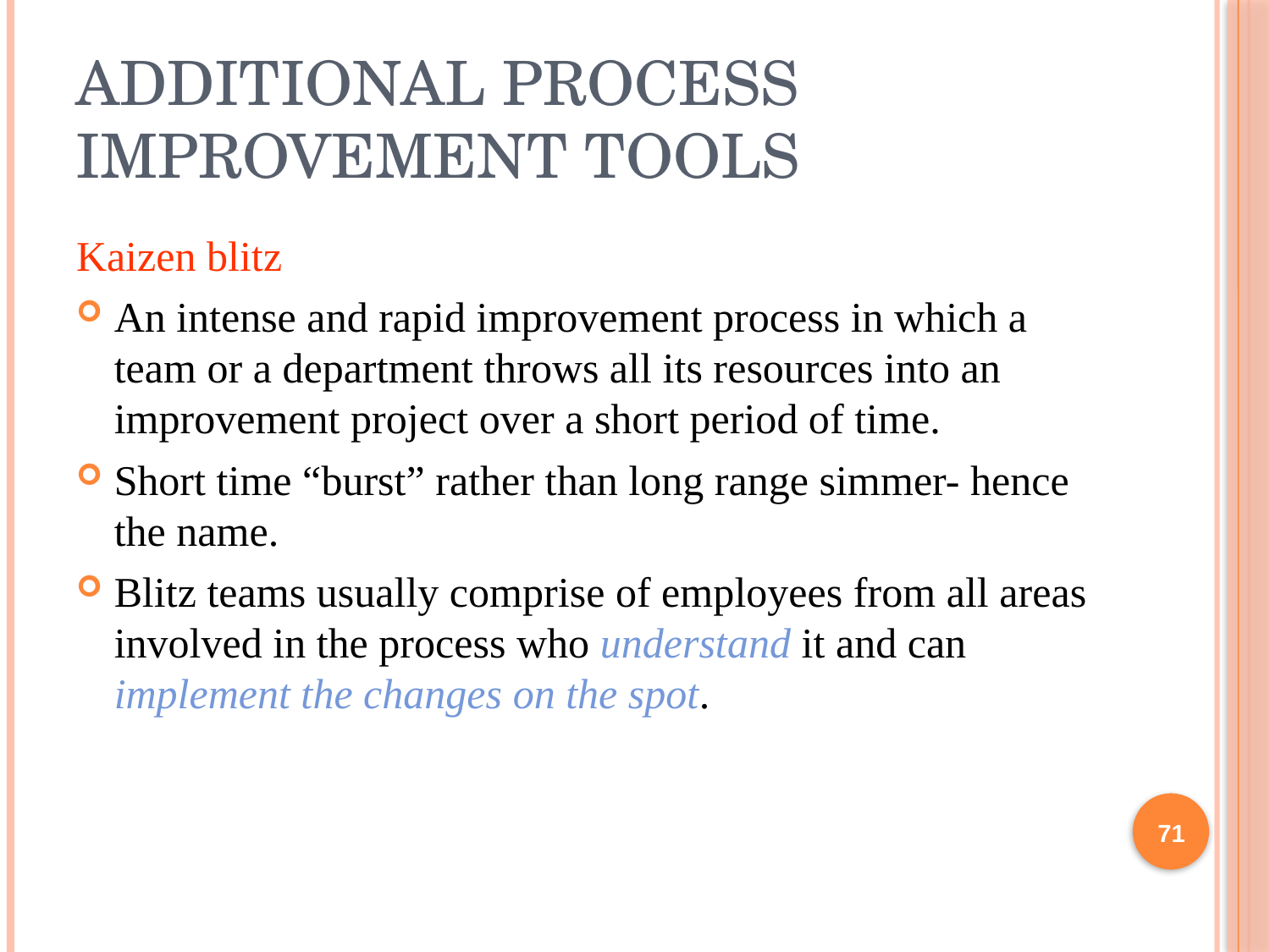

# Additional process improvement tools
Kaizen blitz
An intense and rapid improvement process in which a team or a department throws all its resources into an improvement project over a short period of time.
Short time “burst” rather than long range simmer- hence the name.
Blitz teams usually comprise of employees from all areas involved in the process who understand it and can implement the changes on the spot.
71